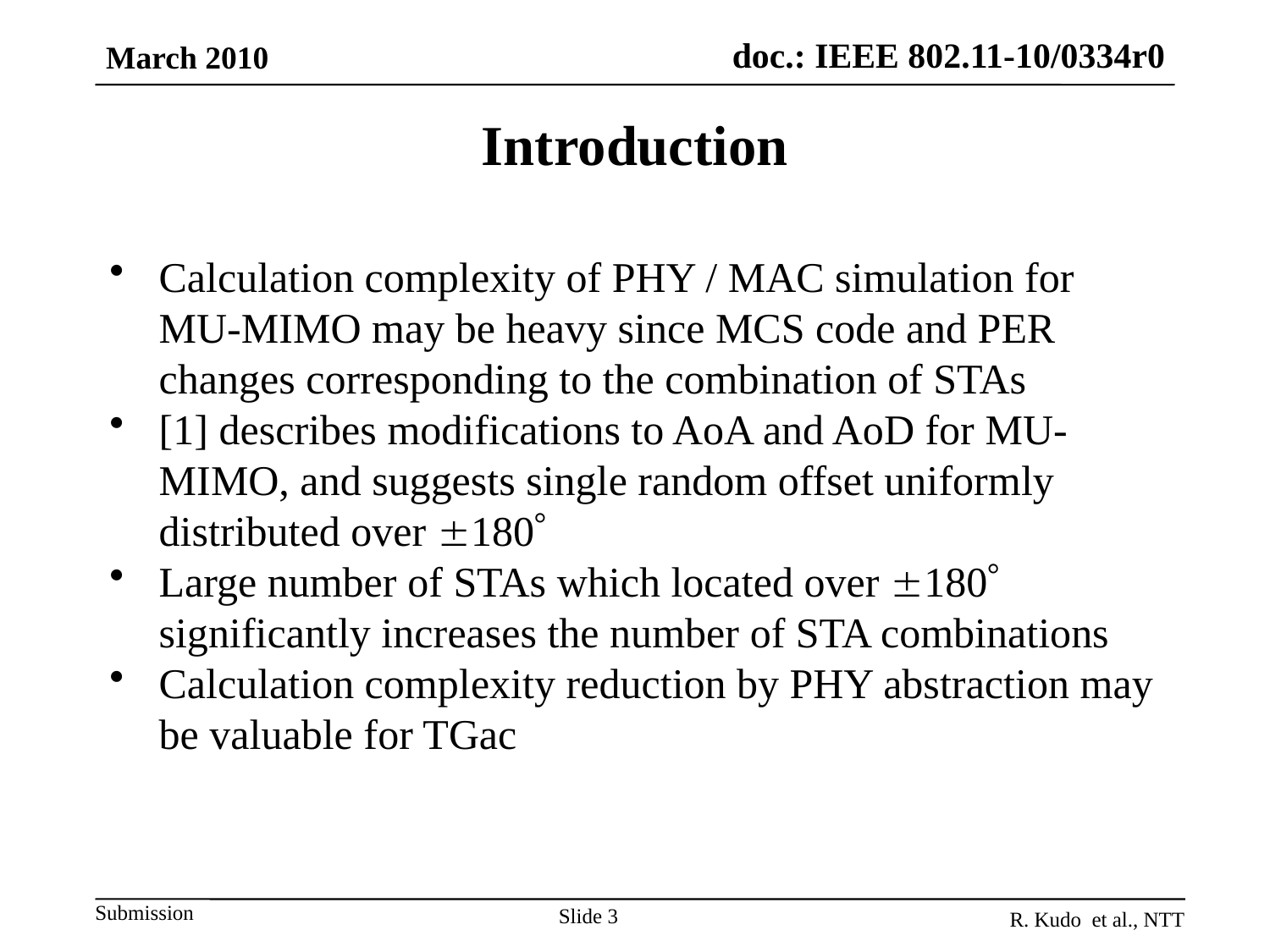

March 2010
Introduction
Calculation complexity of PHY / MAC simulation for MU-MIMO may be heavy since MCS code and PER changes corresponding to the combination of STAs
[1] describes modifications to AoA and AoD for MU-MIMO, and suggests single random offset uniformly distributed over ±180°
Large number of STAs which located over ±180° significantly increases the number of STA combinations
Calculation complexity reduction by PHY abstraction may be valuable for TGac
Slide 3
R. Kudo  et al., NTT